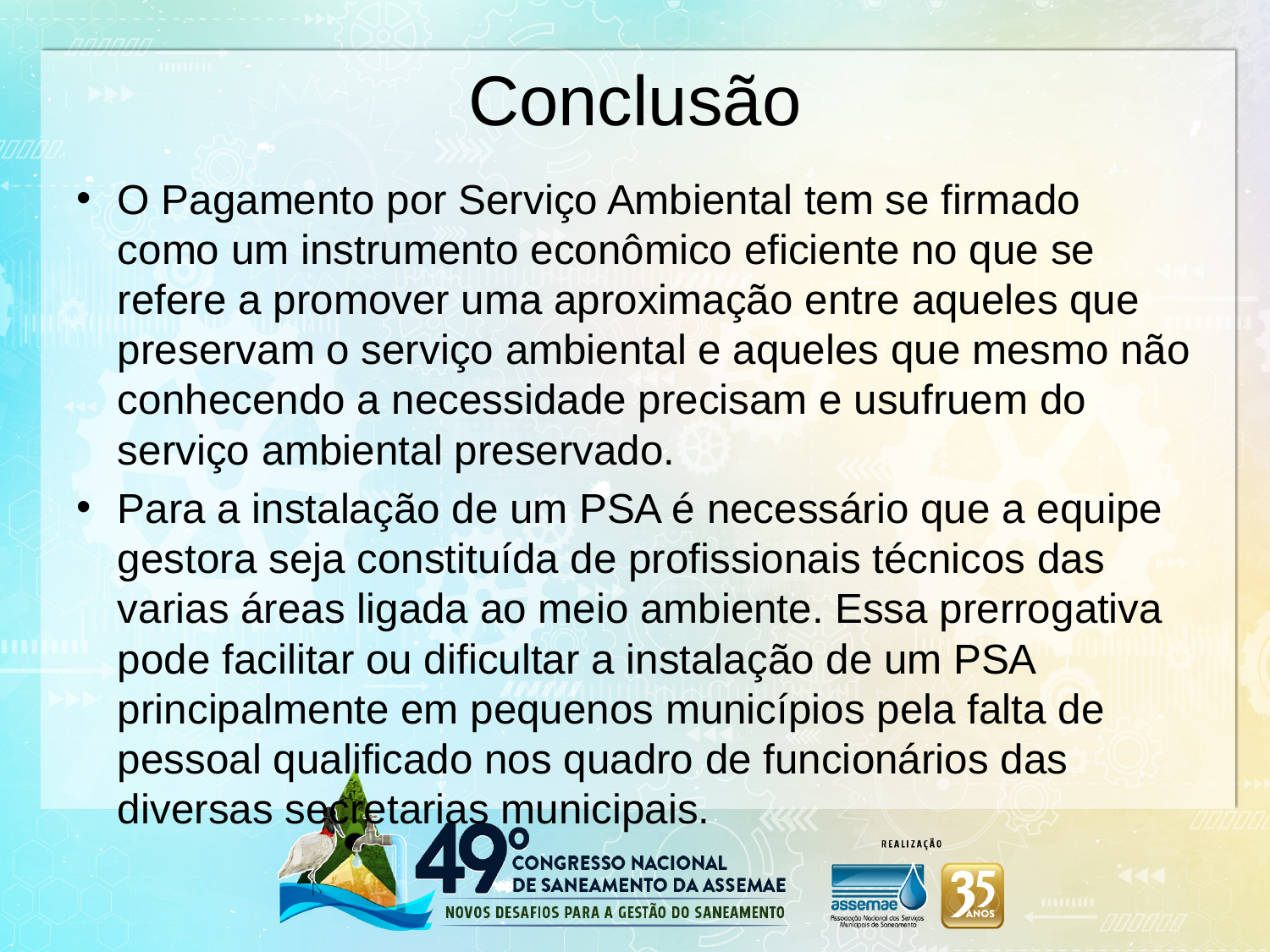

# Conclusão
O Pagamento por Serviço Ambiental tem se firmado como um instrumento econômico eficiente no que se refere a promover uma aproximação entre aqueles que preservam o serviço ambiental e aqueles que mesmo não conhecendo a necessidade precisam e usufruem do serviço ambiental preservado.
Para a instalação de um PSA é necessário que a equipe gestora seja constituída de profissionais técnicos das varias áreas ligada ao meio ambiente. Essa prerrogativa pode facilitar ou dificultar a instalação de um PSA principalmente em pequenos municípios pela falta de pessoal qualificado nos quadro de funcionários das diversas secretarias municipais.